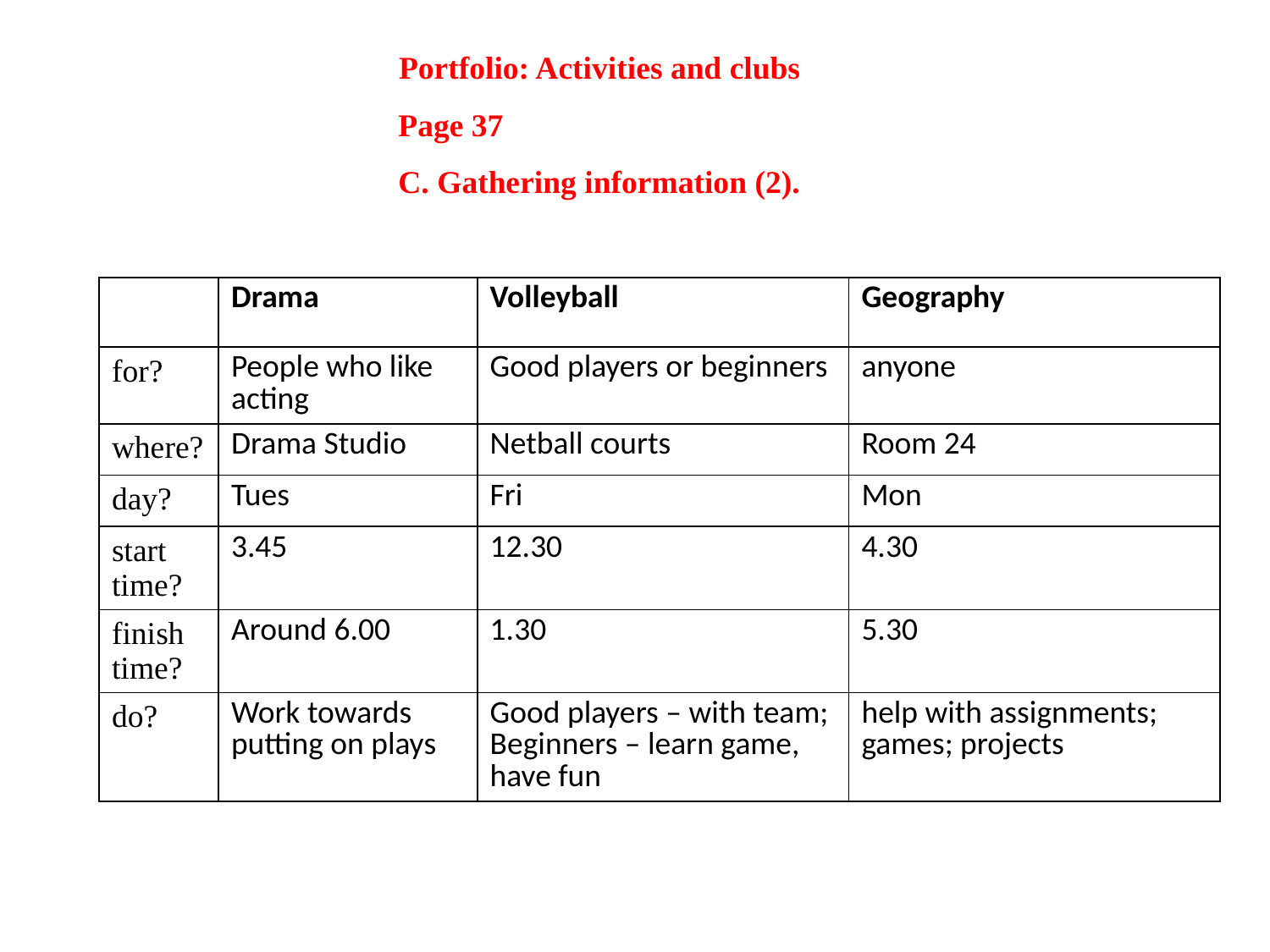

# Portfolio: Activities and clubs Page 37 C. Gathering information (2).
|  | Drama | Volleyball | Geography |
| --- | --- | --- | --- |
| for? | People who like acting | Good players or beginners | anyone |
| where? | Drama Studio | Netball courts | Room 24 |
| day? | Tues | Fri | Mon |
| start time? | 3.45 | 12.30 | 4.30 |
| finish time? | Around 6.00 | 1.30 | 5.30 |
| do? | Work towards putting on plays | Good players – with team; Beginners – learn game, have fun | help with assignments; games; projects |